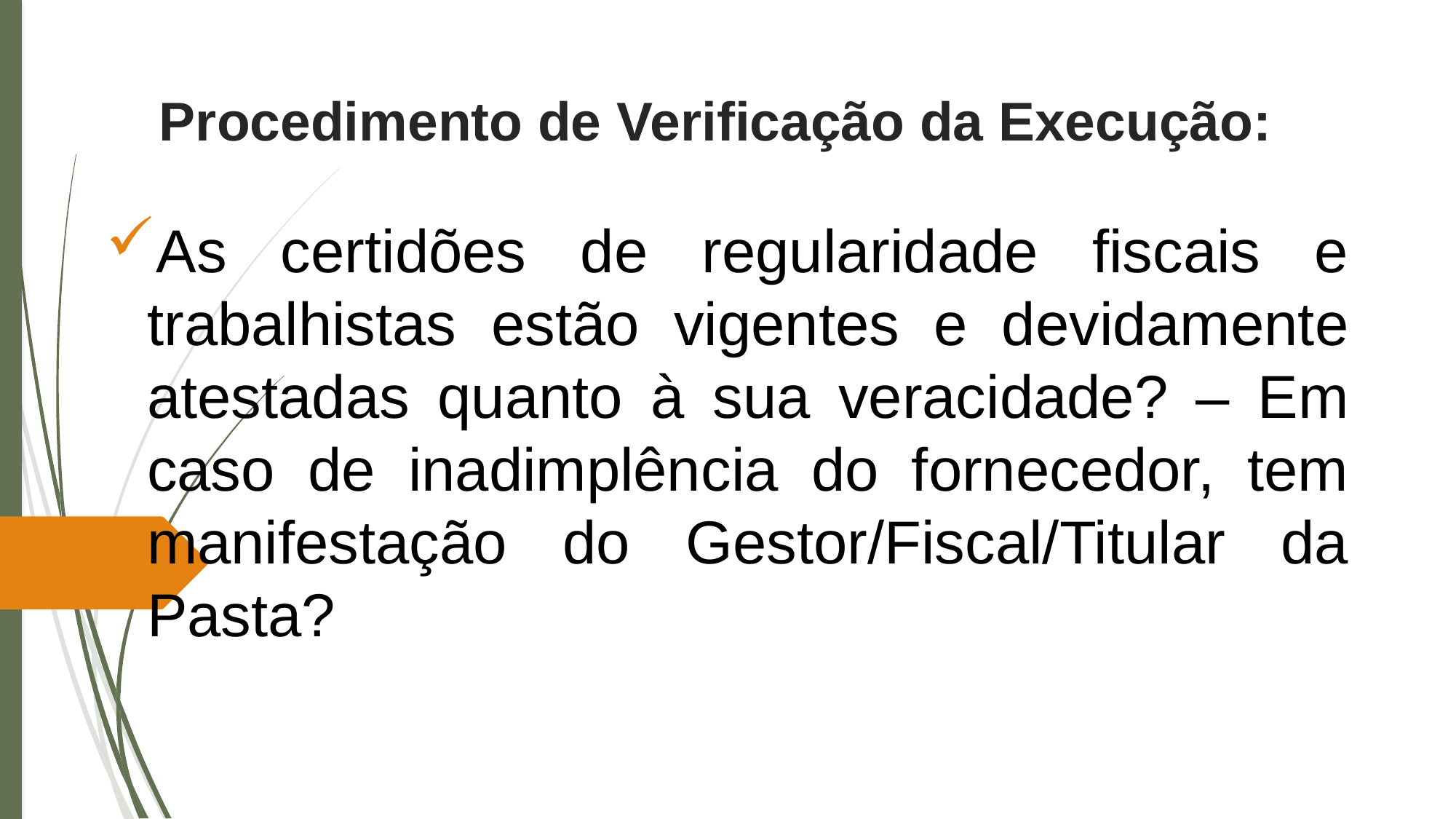

# Procedimento de Verificação da Execução:
As certidões de regularidade fiscais e trabalhistas estão vigentes e devidamente atestadas quanto à sua veracidade? – Em caso de inadimplência do fornecedor, tem manifestação do Gestor/Fiscal/Titular da Pasta?